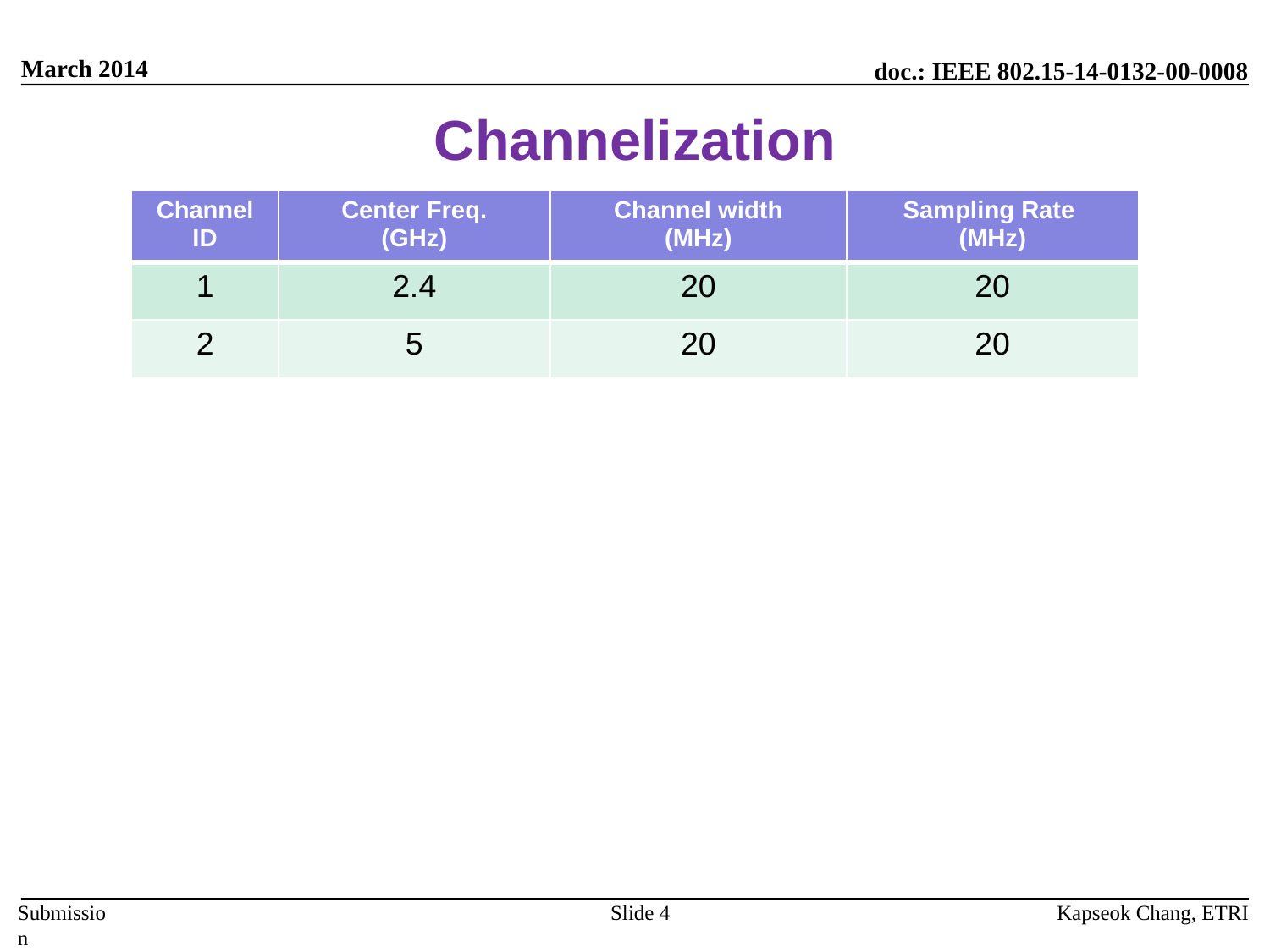

March 2014
# Channelization
| Channel ID | Center Freq. (GHz) | Channel width (MHz) | Sampling Rate (MHz) |
| --- | --- | --- | --- |
| 1 | 2.4 | 20 | 20 |
| 2 | 5 | 20 | 20 |
Slide 4
Kapseok Chang, ETRI